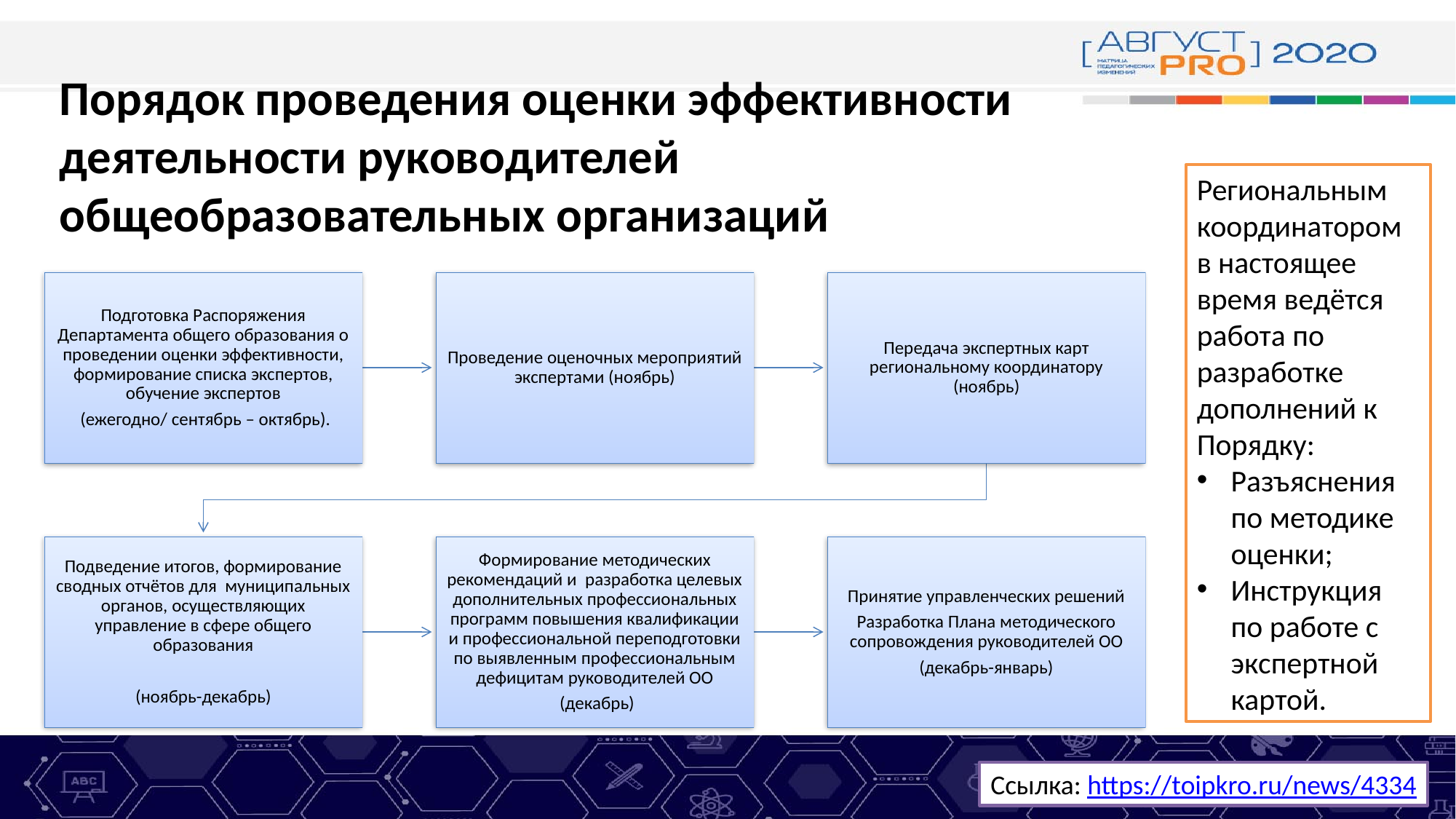

# Порядок проведения оценки эффективности деятельности руководителей общеобразовательных организаций
Региональным координатором в настоящее время ведётся работа по разработке
дополнений к Порядку:
Разъяснения по методике оценки;
Инструкция по работе с экспертной картой.

Подготовка Распоряжения Департамента общего образования о проведении оценки эффективности, формирование списка экспертов, обучение экспертов
 (ежегодно/ сентябрь – октябрь).

Проведение оценочных мероприятий экспертами (ноябрь)

Передача экспертных карт региональному координатору (ноябрь)

Подведение итогов, формирование сводных отчётов для  муниципальных органов, осуществляющих управление в сфере общего образования

(ноябрь-декабрь)

Формирование методических рекомендаций и  разработка целевых дополнительных профессиональных программ повышения квалификации и профессиональной переподготовки по выявленным профессиональным дефицитам руководителей ОО
 (декабрь)
Принятие управленческих решений
Разработка Плана методического сопровождения руководителей ОО
(декабрь-январь)

Ссылка: https://toipkro.ru/news/4334